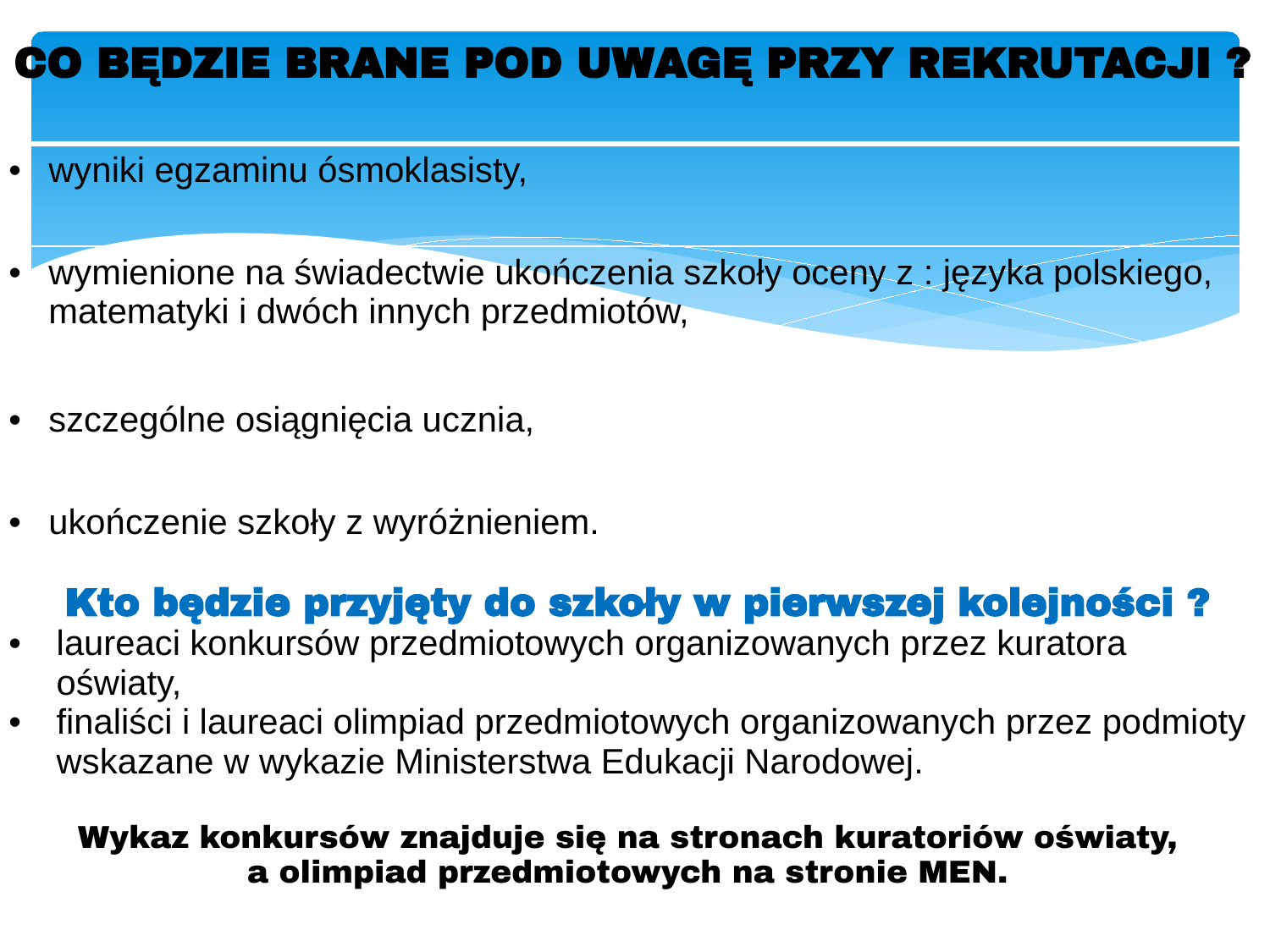

| CO BĘDZIE BRANE POD UWAGĘ PRZY REKRUTACJI ? |
| --- |
| wyniki egzaminu ósmoklasisty, |
| wymienione na świadectwie ukończenia szkoły oceny z : języka polskiego, matematyki i dwóch innych przedmiotów, |
| szczególne osiągnięcia ucznia, |
| ukończenie szkoły z wyróżnieniem. Kto będzie przyjęty do szkoły w pierwszej kolejności ? laureaci konkursów przedmiotowych organizowanych przez kuratora oświaty, finaliści i laureaci olimpiad przedmiotowych organizowanych przez podmioty wskazane w wykazie Ministerstwa Edukacji Narodowej. Wykaz konkursów znajduje się na stronach kuratoriów oświaty, a olimpiad przedmiotowych na stronie MEN. |